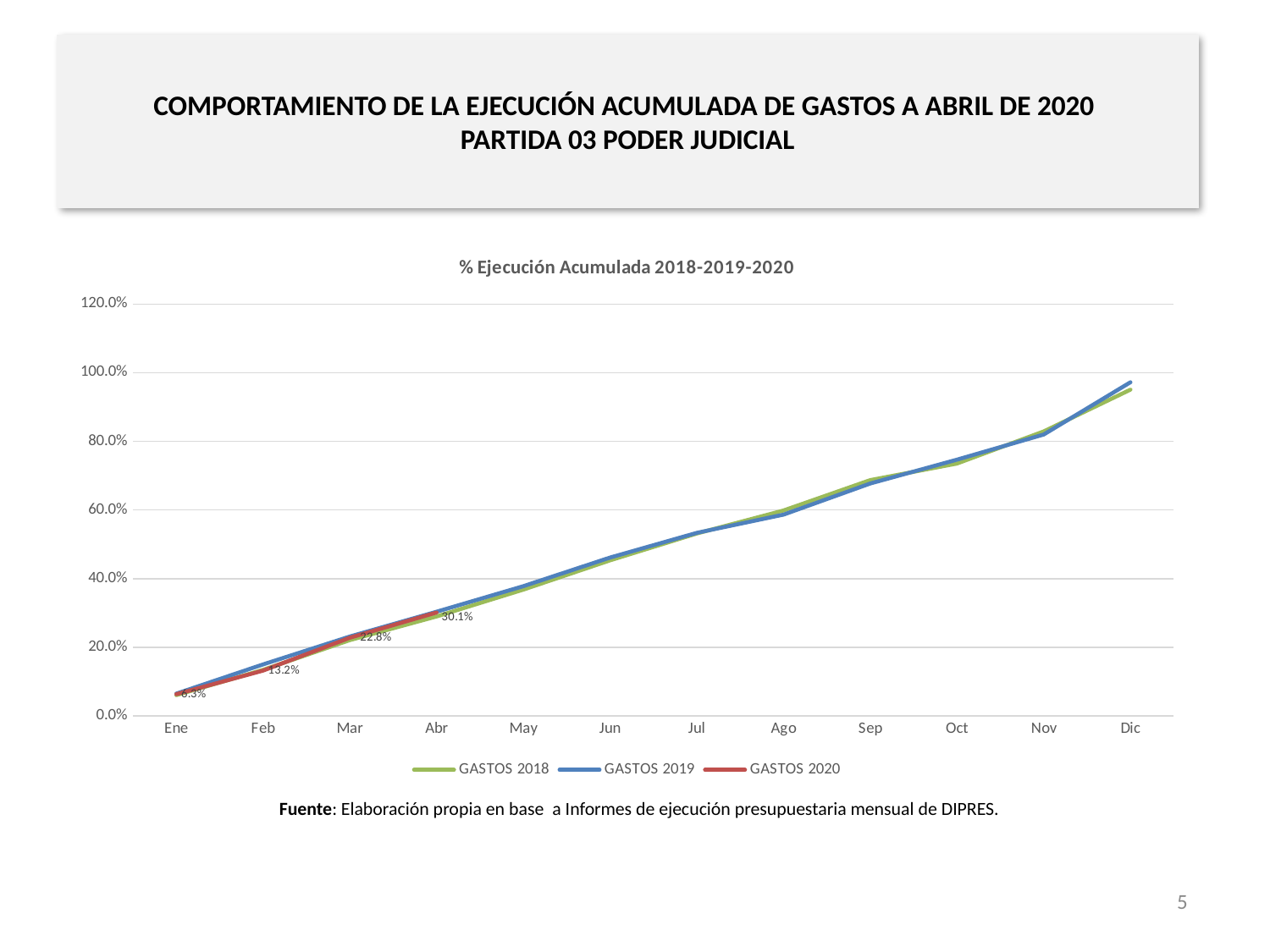

# COMPORTAMIENTO DE LA EJECUCIÓN ACUMULADA DE GASTOS A ABRIL DE 2020 PARTIDA 03 PODER JUDICIAL

[unsupported chart]

Fuente: Elaboración propia en base  a Informes de ejecución presupuestaria mensual de DIPRES.
5